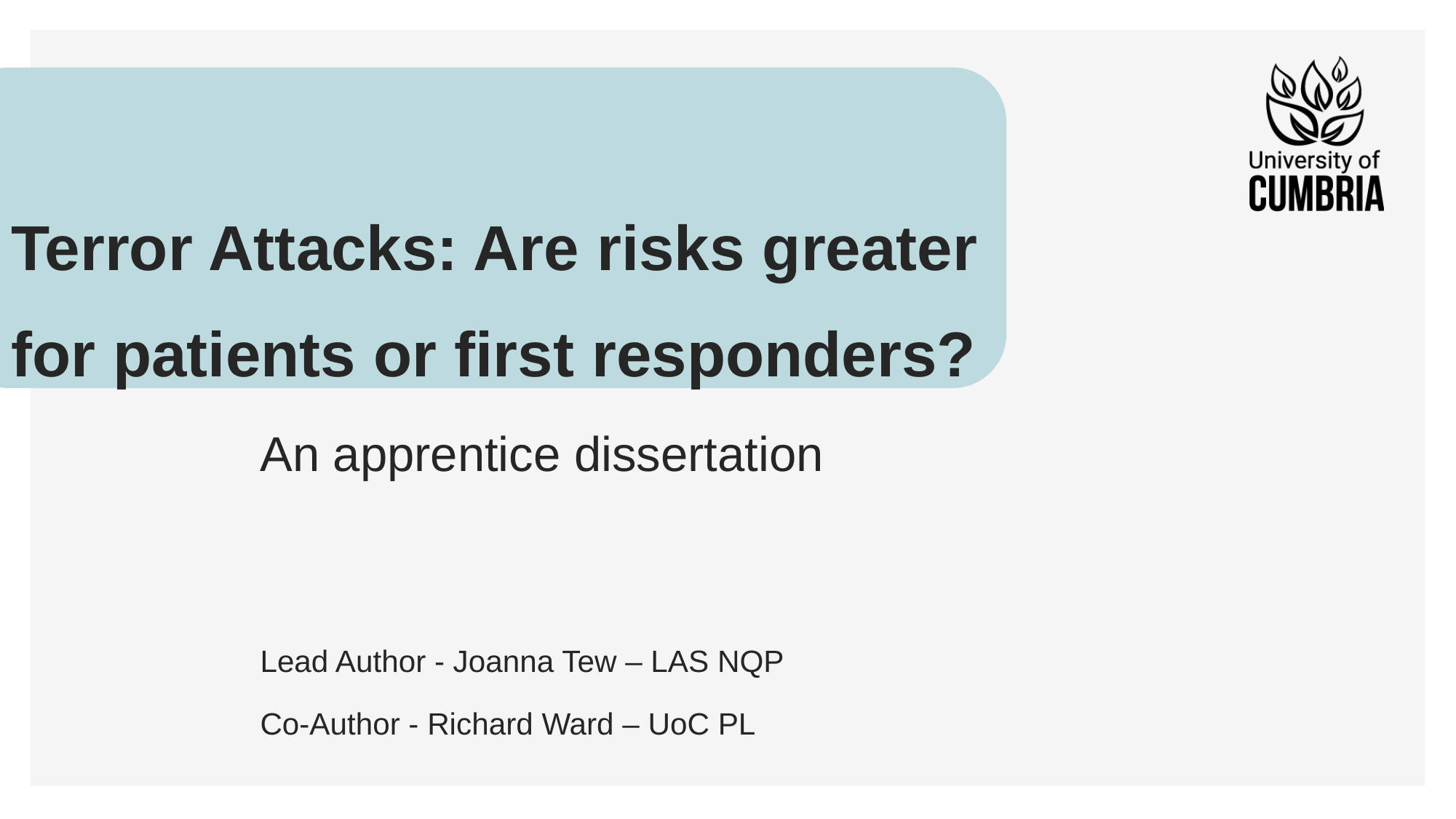

# Terror Attacks: Are risks greater for patients or first responders?
An apprentice dissertation

Lead Author - Joanna Tew – LAS NQP
Co-Author - Richard Ward – UoC PL